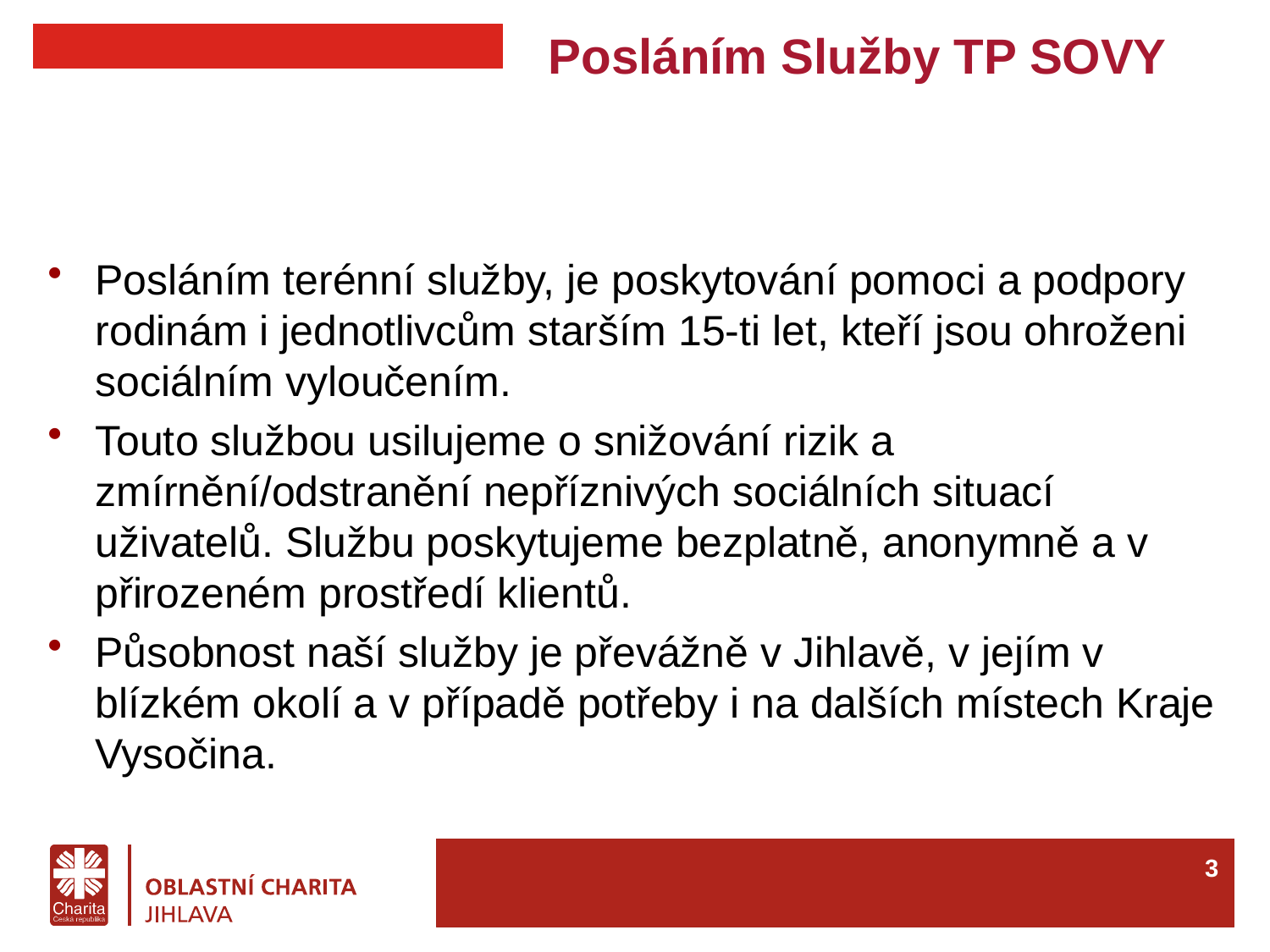

# Posláním Služby TP SOVY
Posláním terénní služby, je poskytování pomoci a podpory rodinám i jednotlivcům starším 15-ti let, kteří jsou ohroženi sociálním vyloučením.
Touto službou usilujeme o snižování rizik a zmírnění/odstranění nepříznivých sociálních situací uživatelů. Službu poskytujeme bezplatně, anonymně a v přirozeném prostředí klientů.
Působnost naší služby je převážně v Jihlavě, v jejím v blízkém okolí a v případě potřeby i na dalších místech Kraje Vysočina.

3